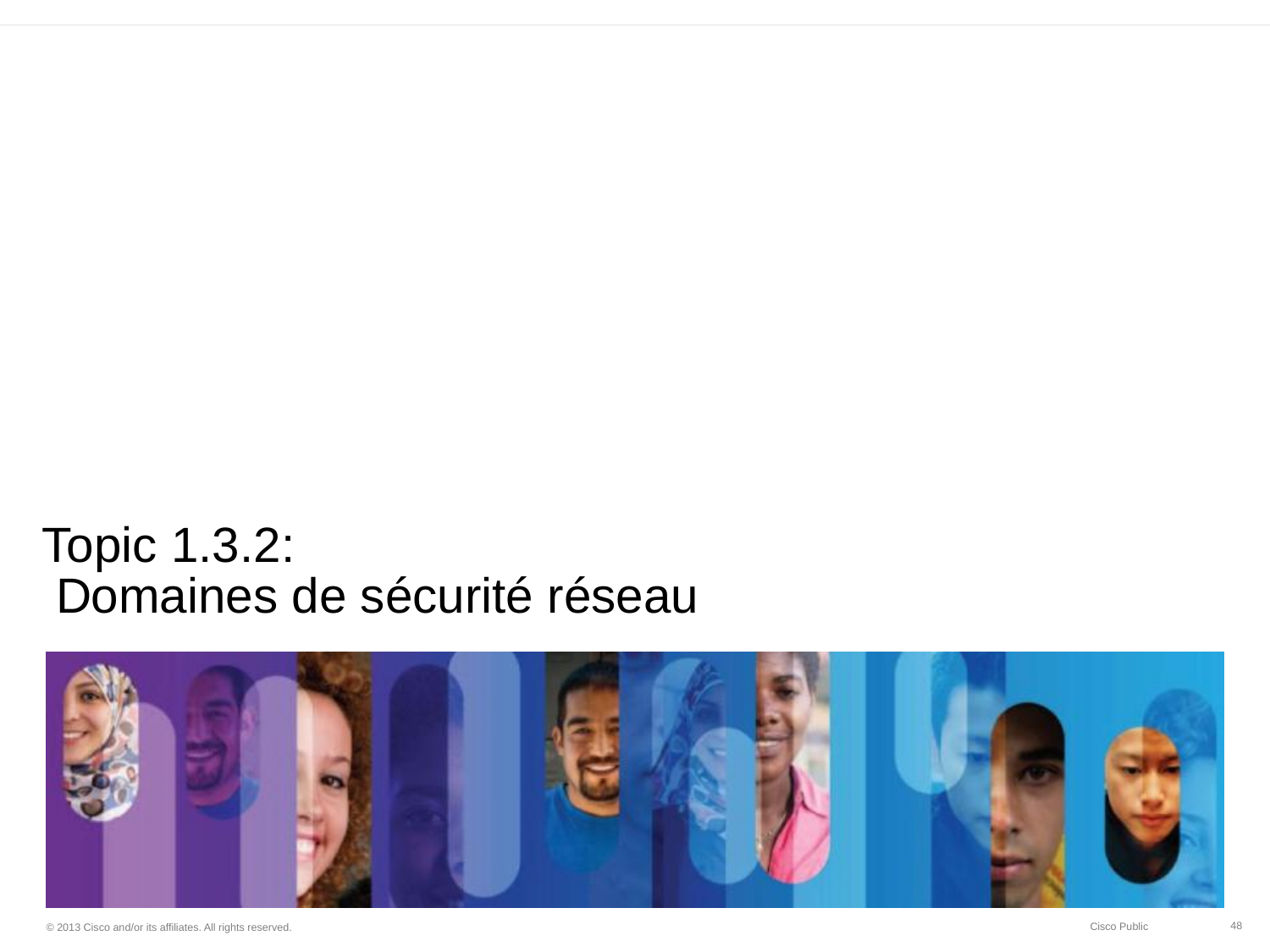

# Topic 1.3.2: Domaines de sécurité réseau